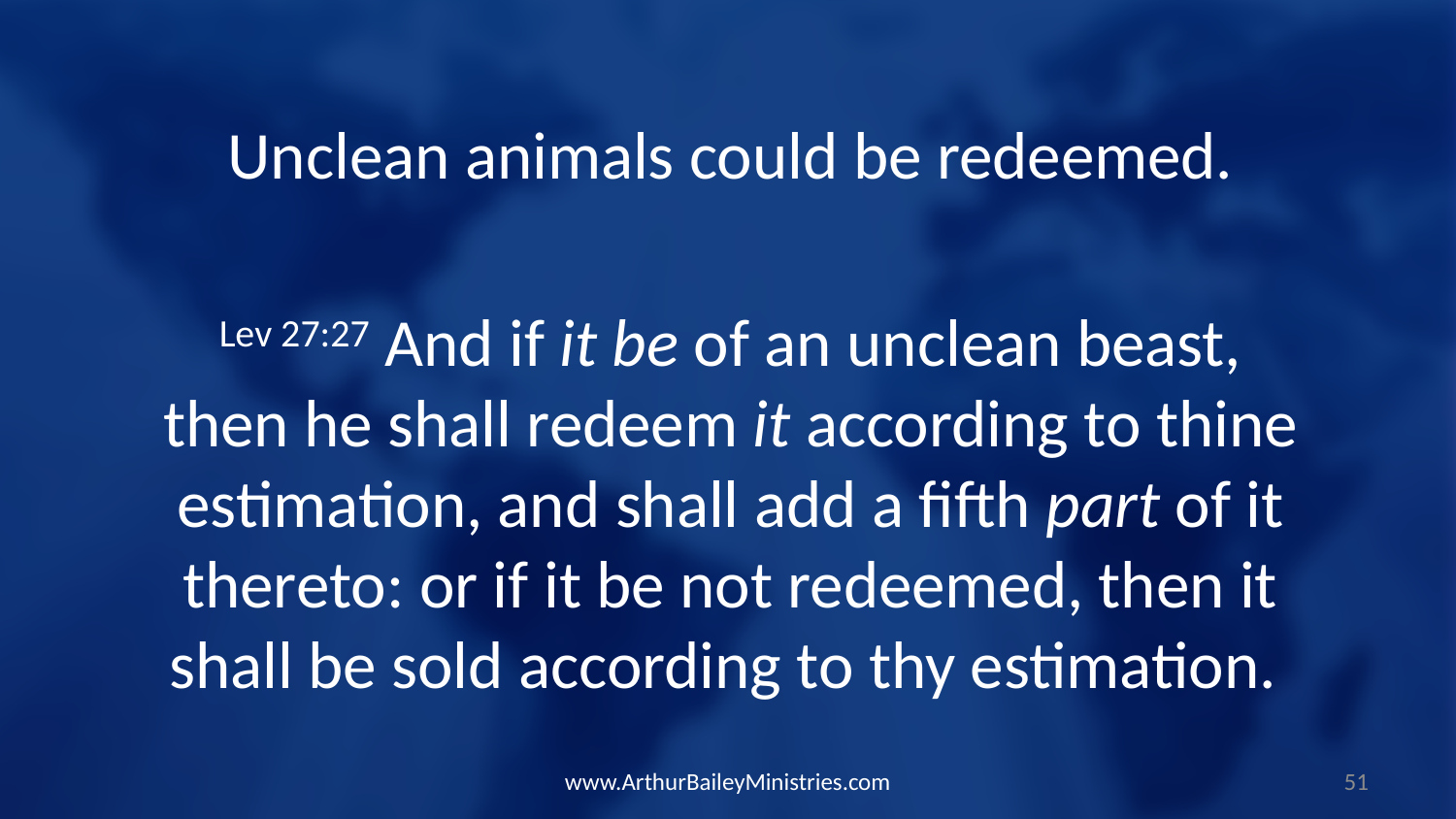

Unclean animals could be redeemed.

Lev 27:27 And if it be of an unclean beast, then he shall redeem it according to thine estimation, and shall add a fifth part of it thereto: or if it be not redeemed, then it shall be sold according to thy estimation.

www.ArthurBaileyMinistries.com
51